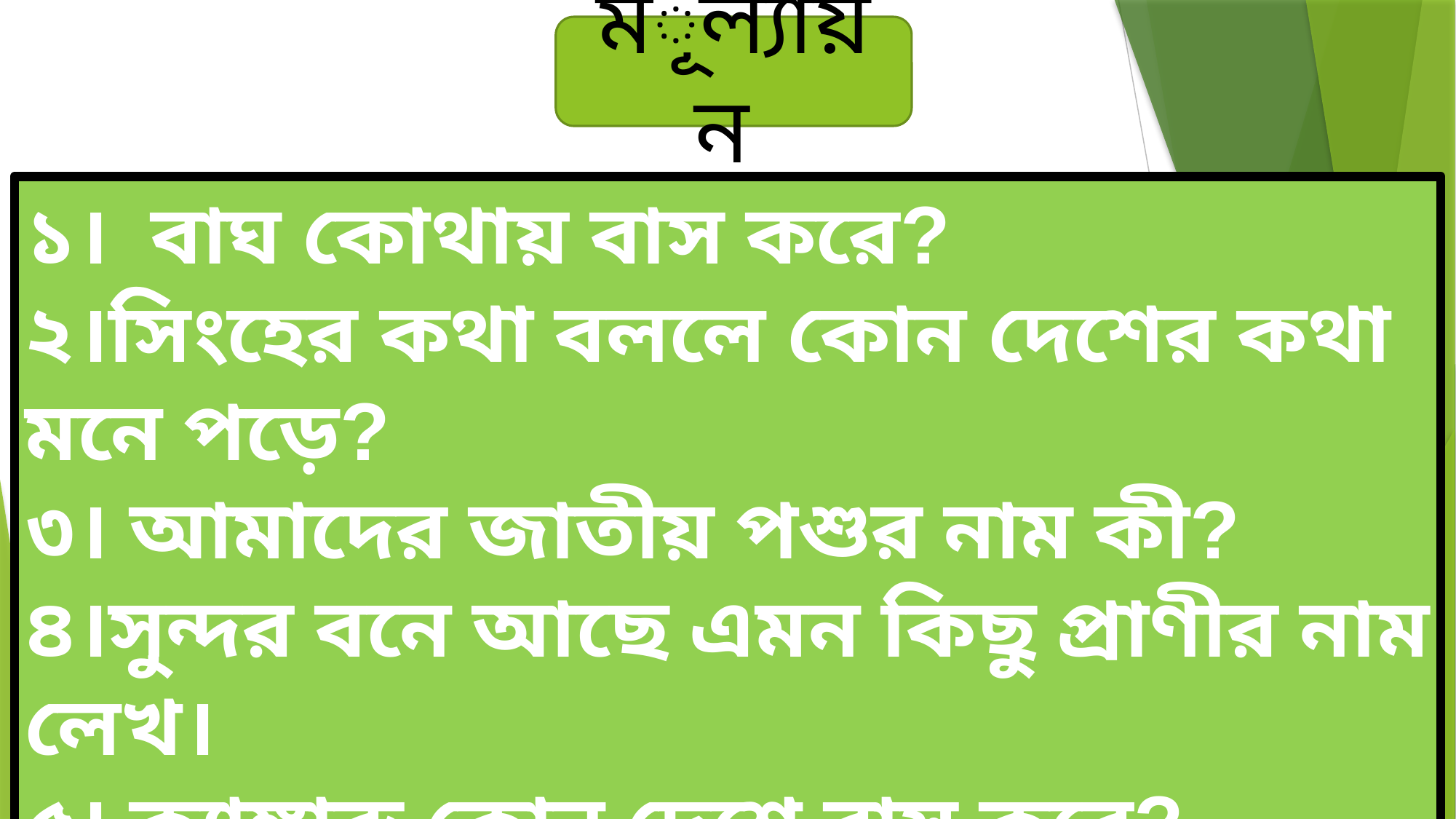

মূল্যায়ন
১।  বাঘ কোথায় বাস করে?
২।সিংহের কথা বললে কোন দেশের কথা মনে পড়ে?
৩। আমাদের জাতীয় পশুর নাম কী?
৪।সুন্দর বনে আছে এমন কিছু প্রাণীর নাম লেখ।
৫। ক্যাঙ্গারু কোন দেশে বাস করে?